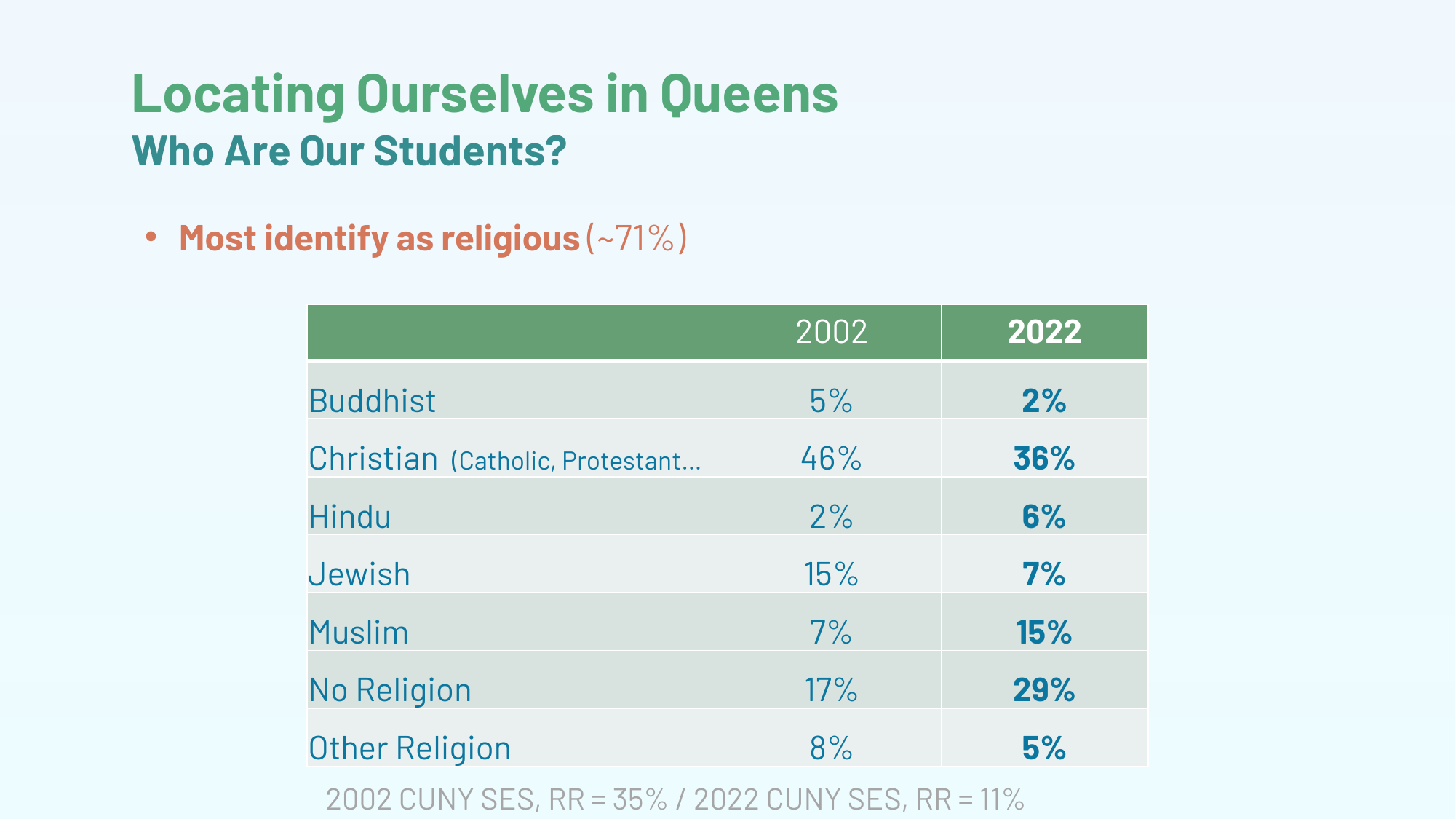

Locating Ourselves in Queens
Who Are Our Students?
Most identify as religious (~71%)
|  | 2002 | 2022 |
| --- | --- | --- |
| Buddhist | 5% | 2% |
| Christian (Catholic, Protestant… | 46% | 36% |
| Hindu | 2% | 6% |
| Jewish | 15% | 7% |
| Muslim | 7% | 15% |
| No Religion | 17% | 29% |
| Other Religion | 8% | 5% |
2002 CUNY SES, RR = 35% / 2022 CUNY SES, RR = 11%